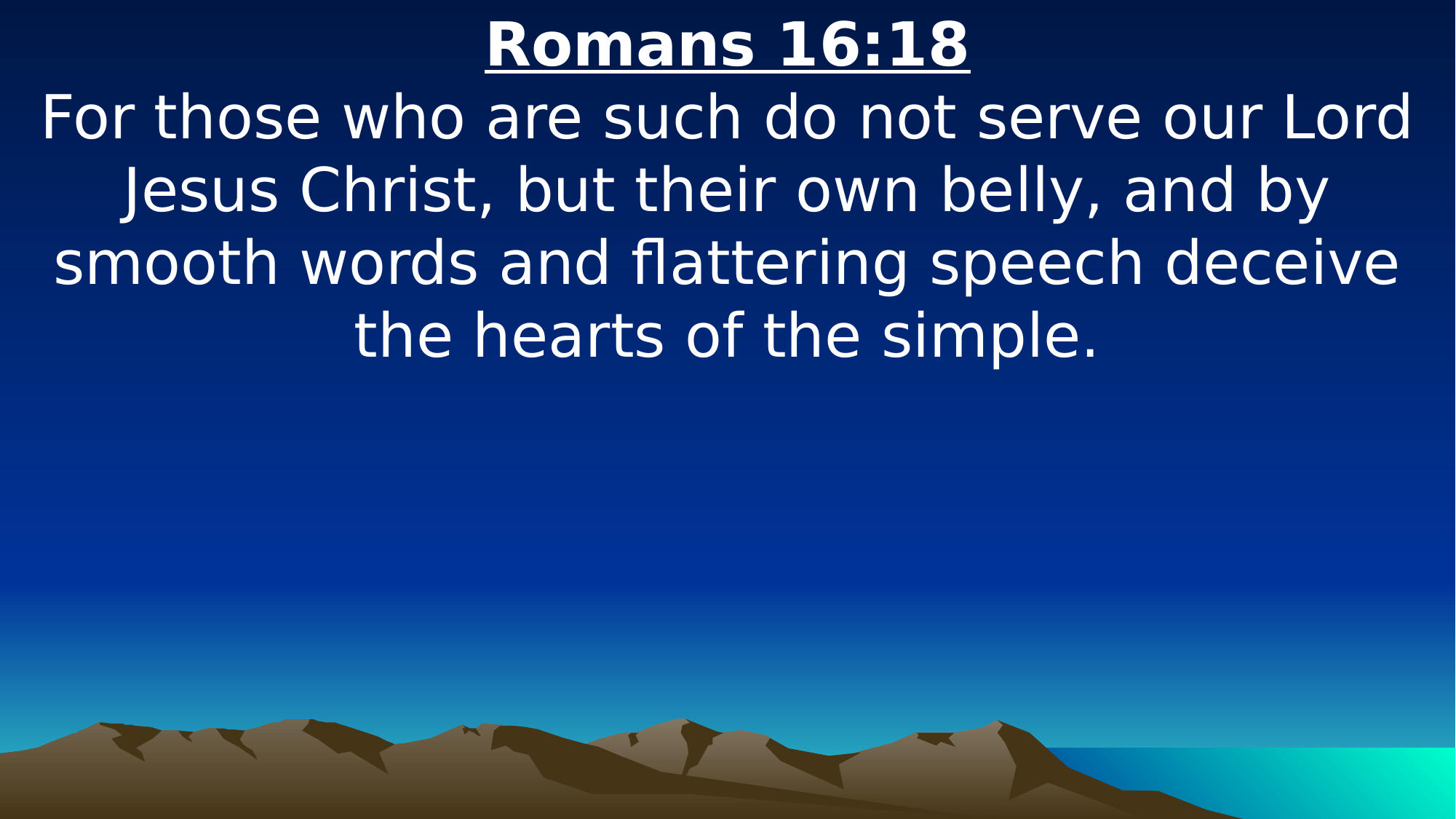

Romans 16:18
For those who are such do not serve our Lord Jesus Christ, but their own belly, and by smooth words and flattering speech deceive the hearts of the simple.